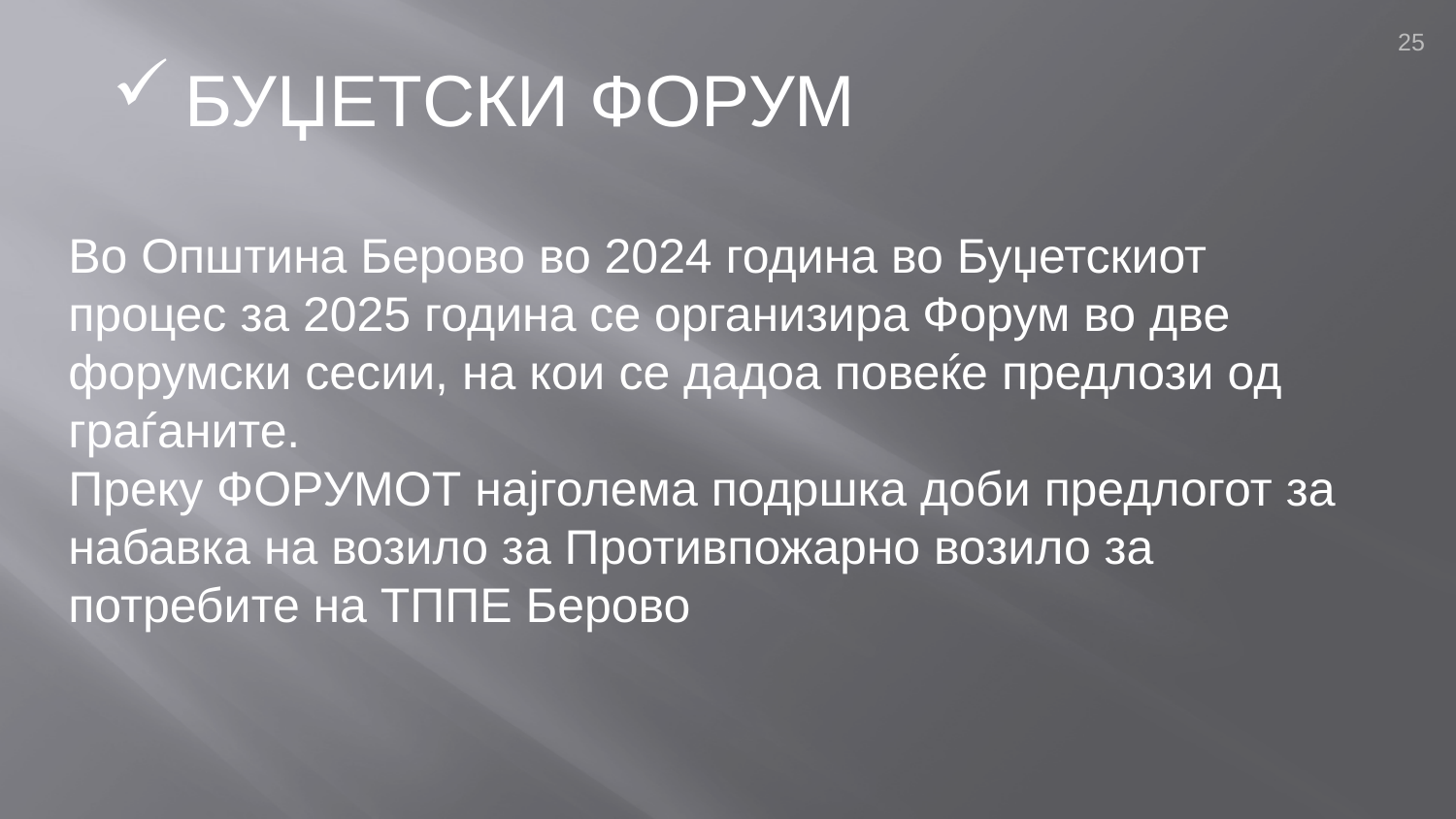

25
БУЏЕТСКИ ФОРУМ
Во Општина Берово во 2024 година во Буџетскиот процес за 2025 година се организира Форум во две форумски сесии, на кои се дадоа повеќе предлози од граѓаните.
Преку ФОРУМОТ најголема подршка доби предлогот за набавка на возило за Противпожарно возило за потребите на ТППЕ Берово